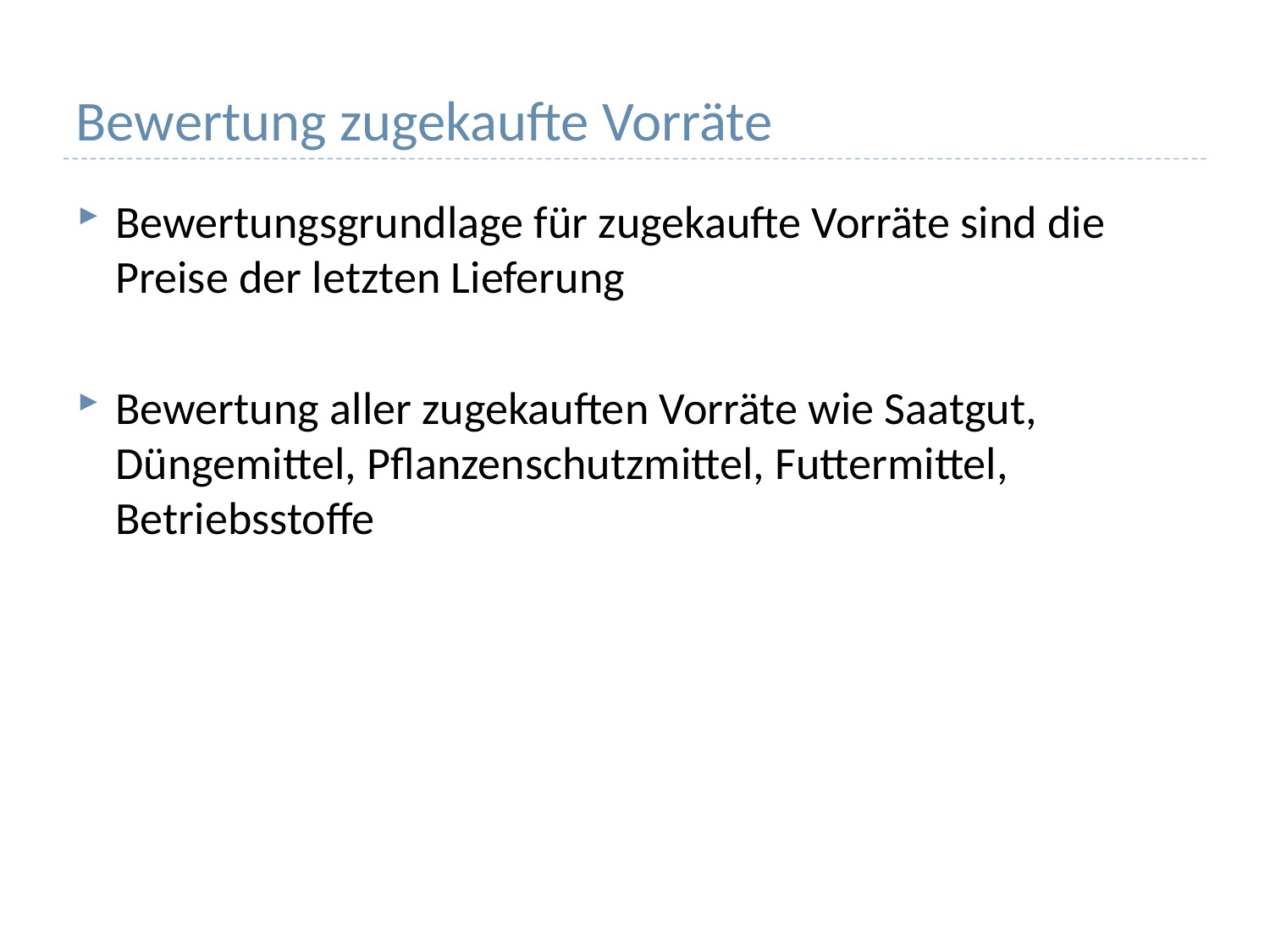

# Bewertung zugekaufte Vorräte
Bewertungsgrundlage für zugekaufte Vorräte sind die Preise der letzten Lieferung

Bewertung aller zugekauften Vorräte wie Saatgut, Düngemittel, Pflanzenschutzmittel, Futtermittel, Betriebsstoffe